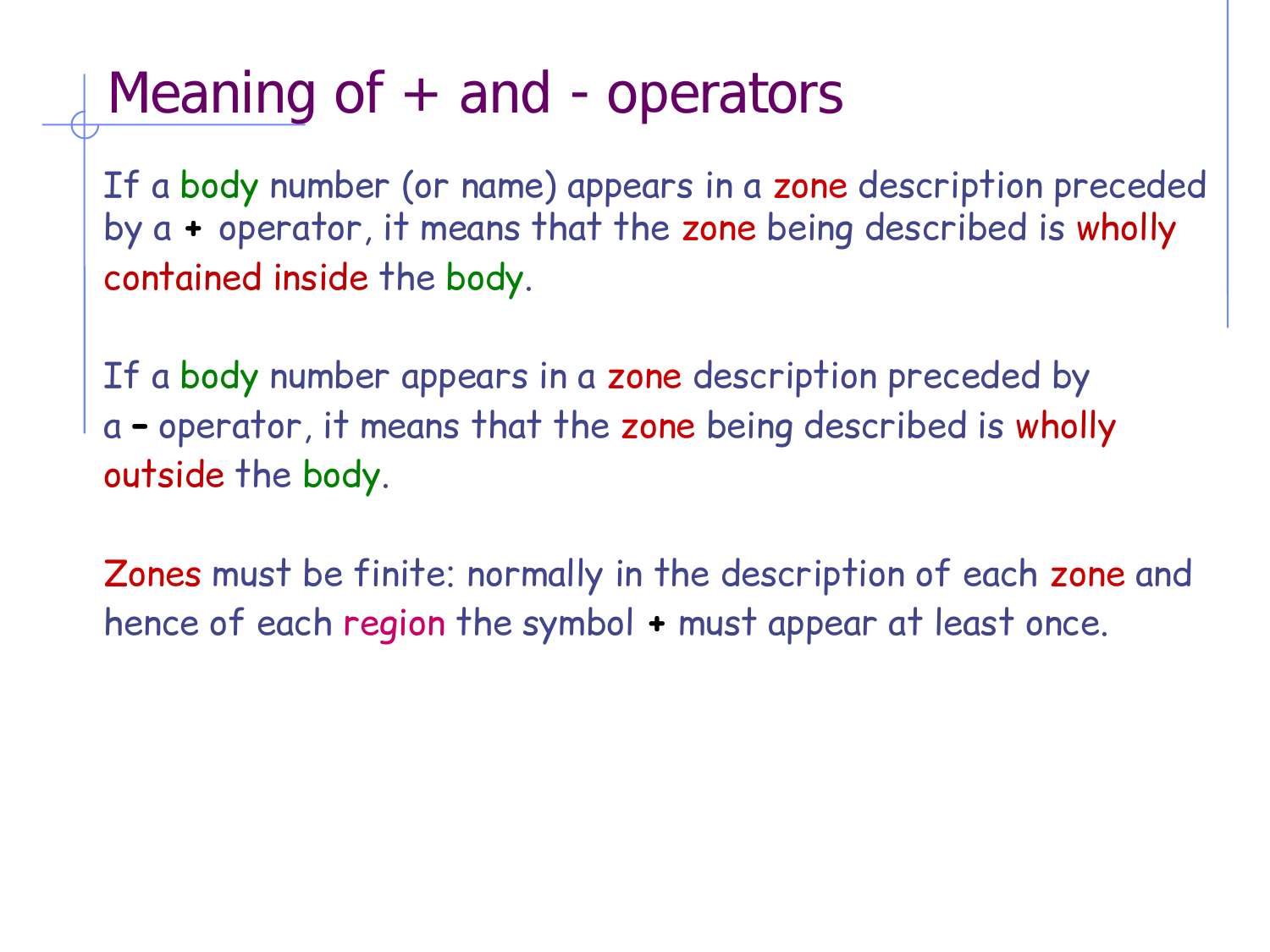

# Meaning of + and - operators
If a body number (or name) appears in a zone description preceded by a + operator, it means that the zone being described is wholly
contained inside the body.

If a body number appears in a zone description preceded by
a – operator, it means that the zone being described is wholly
outside the body.

Zones must be finite: normally in the description of each zone and
hence of each region the symbol + must appear at least once.